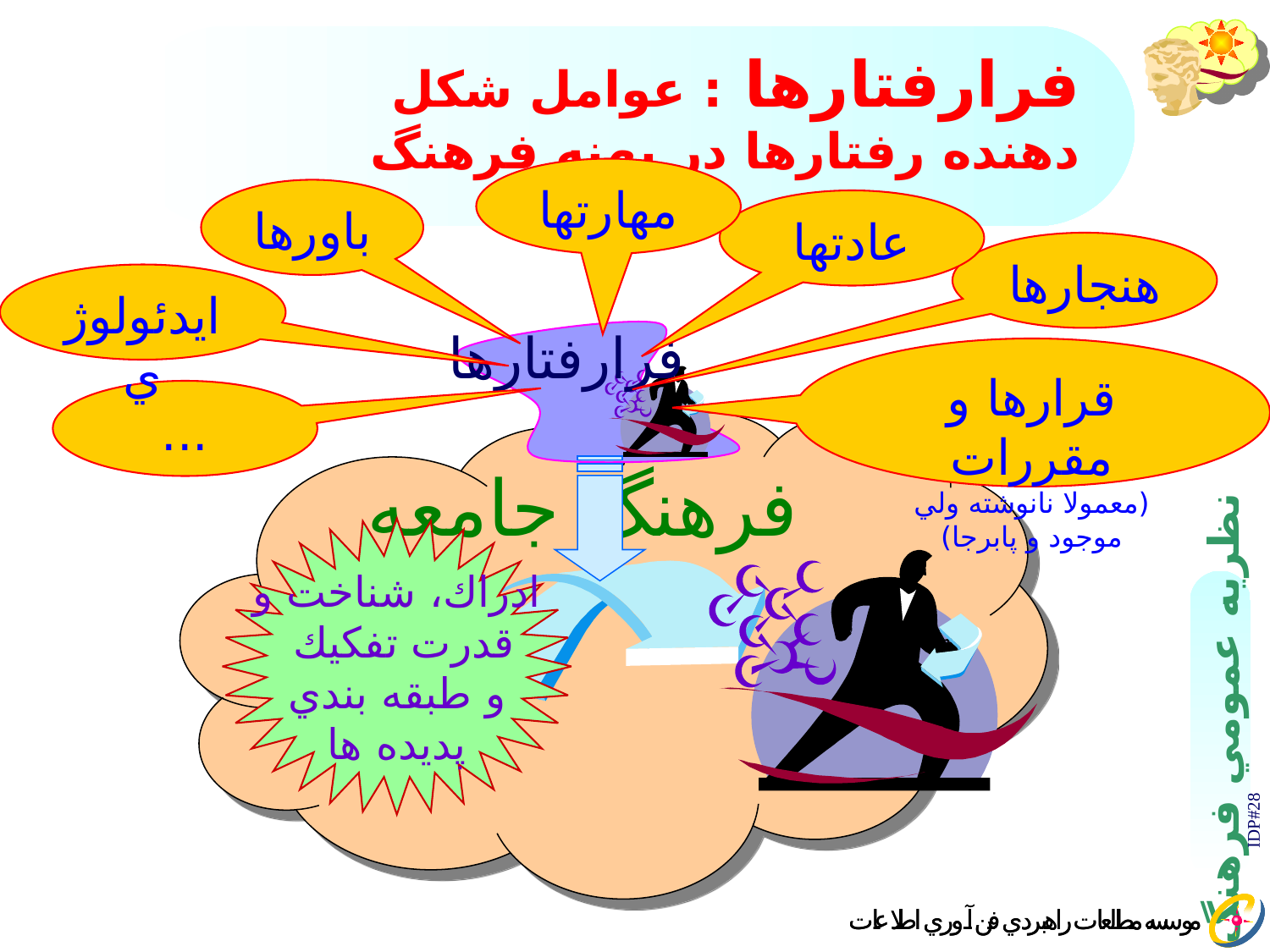

# فرارفتارها :‌ عوامل شكل دهنده رفتارها در پهنه فرهنگ
مهارتها
باورها
عادتها
هنجارها
ايدئولوژي

فرارفتارها

قرارها و مقررات
(معمولا نانوشته ولي موجود و پابرجا)
...
فرهنگ جامعه

ادراك، شناخت و
 قدرت تفكيك
و طبقه بندي
پديده ها

IDP#28